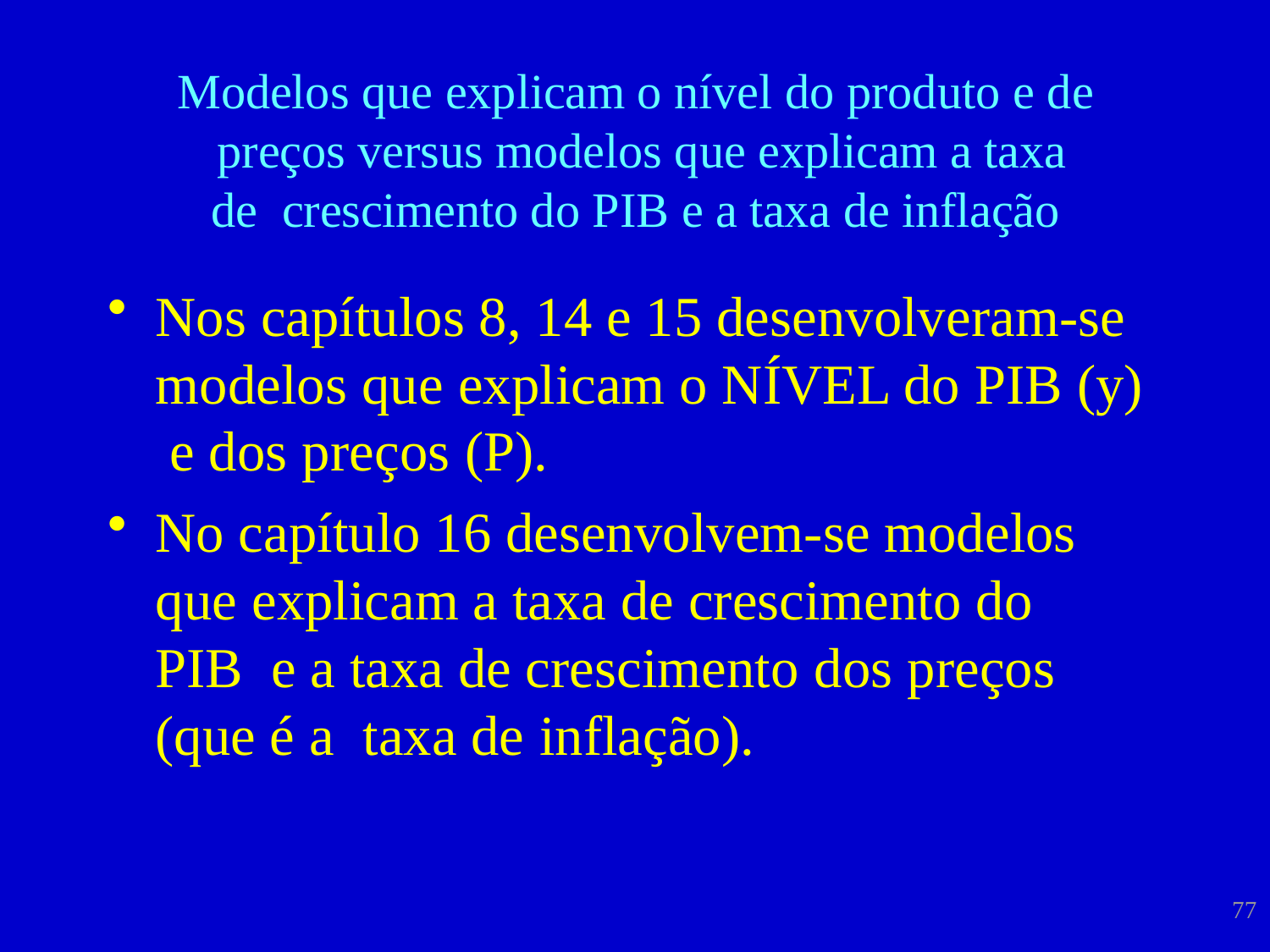

# Modelos que explicam o nível do produto e de  preços versus modelos que explicam a taxa de  crescimento do PIB e a taxa de inflação
Nos capítulos 8, 14 e 15 desenvolveram-se  modelos que explicam o NÍVEL do PIB (y)  e dos preços (P).
No capítulo 16 desenvolvem-se modelos  que explicam a taxa de crescimento do PIB  e a taxa de crescimento dos preços (que é a  taxa de inflação).
77